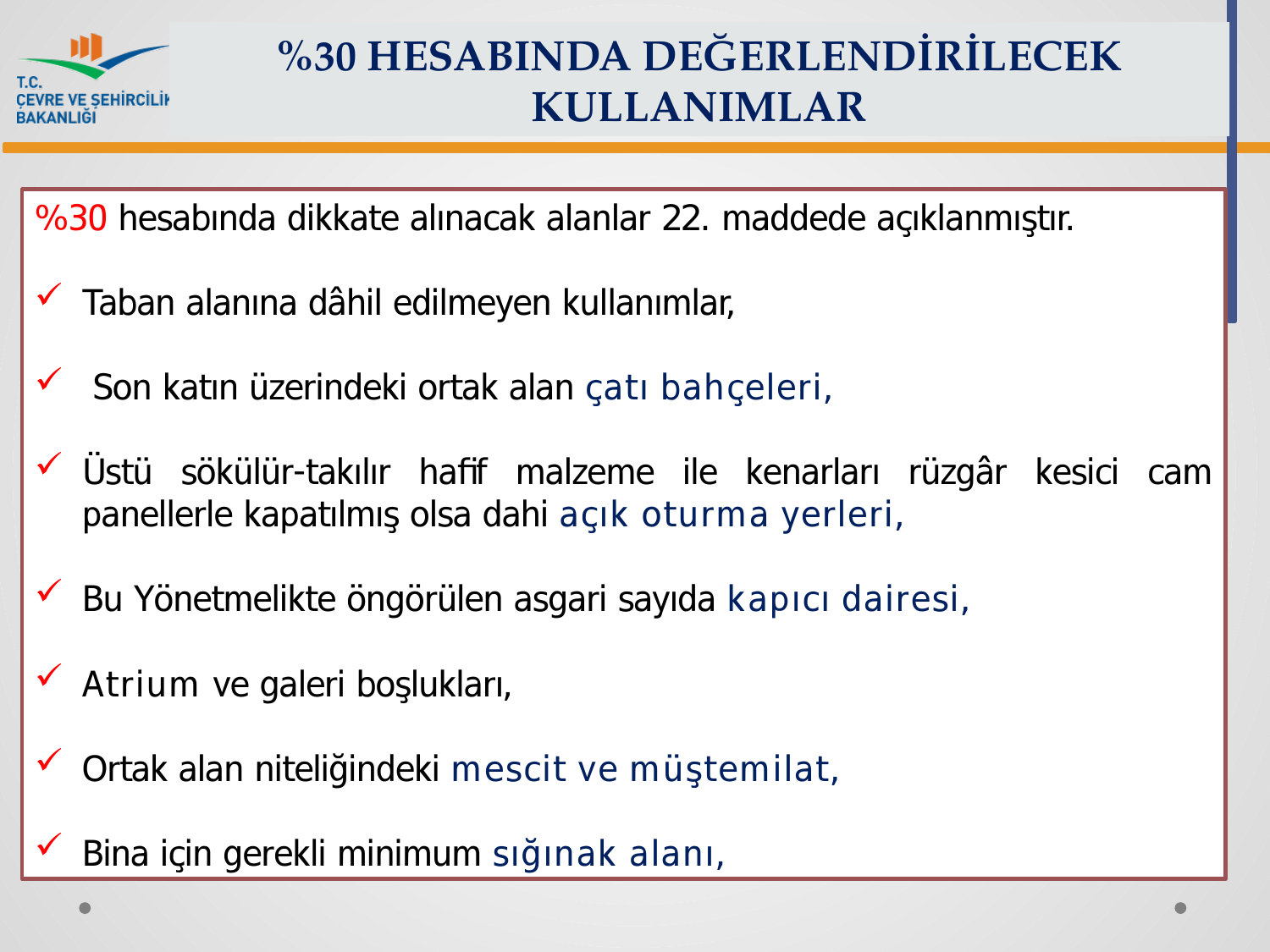

%30 HESABINDA DEĞERLENDİRİLECEK KULLANIMLAR
%30 hesabında dikkate alınacak alanlar 22. maddede açıklanmıştır.

Taban alanına dâhil edilmeyen kullanımlar,

 Son katın üzerindeki ortak alan çatı bahçeleri,

Üstü sökülür-takılır hafif malzeme ile kenarları rüzgâr kesici cam panellerle kapatılmış olsa dahi açık oturma yerleri,

Bu Yönetmelikte öngörülen asgari sayıda kapıcı dairesi,

Atrium ve galeri boşlukları,

Ortak alan niteliğindeki mescit ve müştemilat,

Bina için gerekli minimum sığınak alanı,